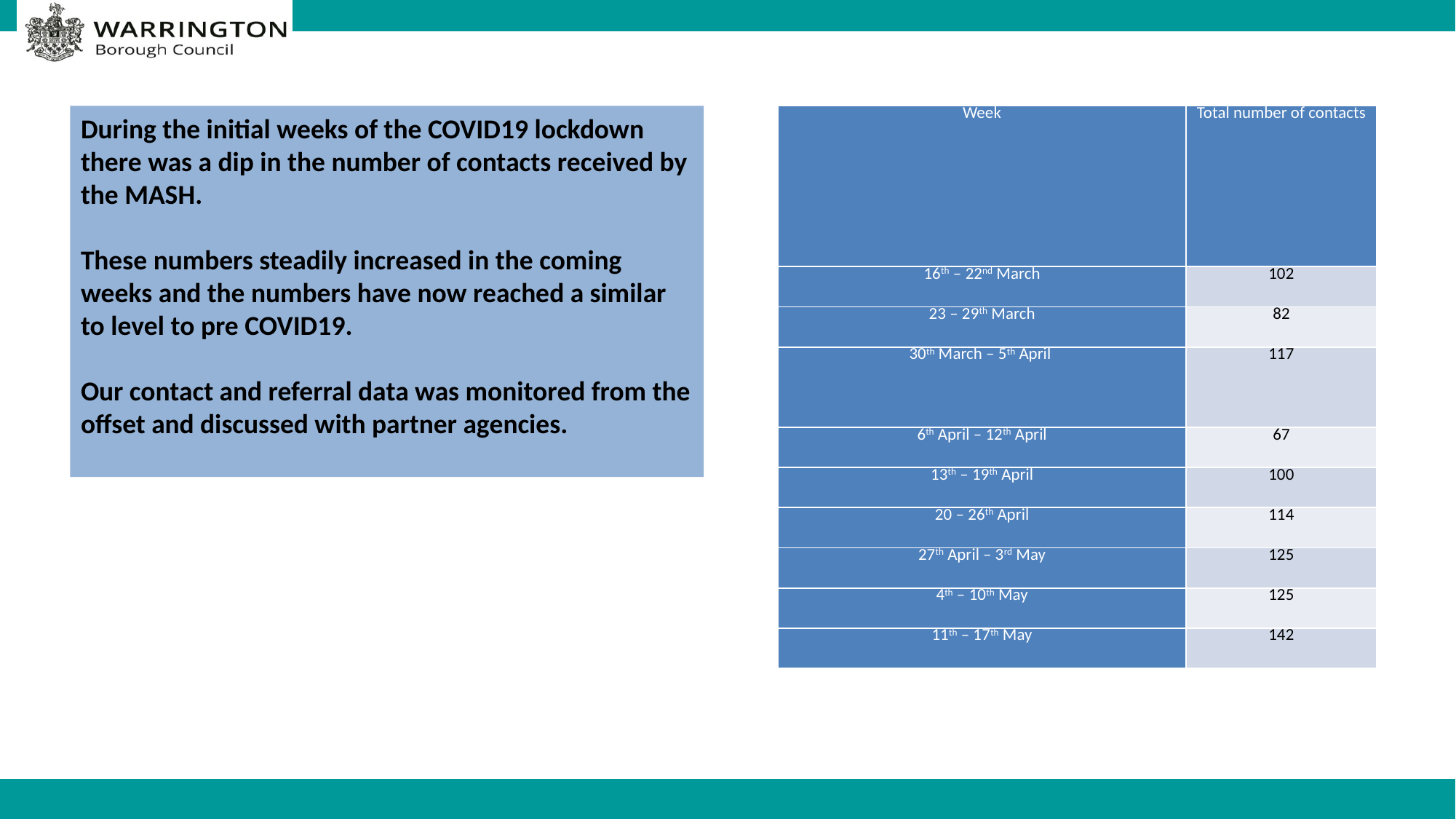

During the initial weeks of the COVID19 lockdown there was a dip in the number of contacts received by the MASH.

These numbers steadily increased in the coming weeks and the numbers have now reached a similar to level to pre COVID19.

Our contact and referral data was monitored from the offset and discussed with partner agencies.

| Week | Total number of contacts |
| --- | --- |
| 16th – 22nd March | 102 |
| 23 – 29th March | 82 |
| 30th March – 5th April | 117 |
| 6th April – 12th April | 67 |
| 13th – 19th April | 100 |
| 20 – 26th April | 114 |
| 27th April – 3rd May | 125 |
| 4th – 10th May | 125 |
| 11th – 17th May | 142 |